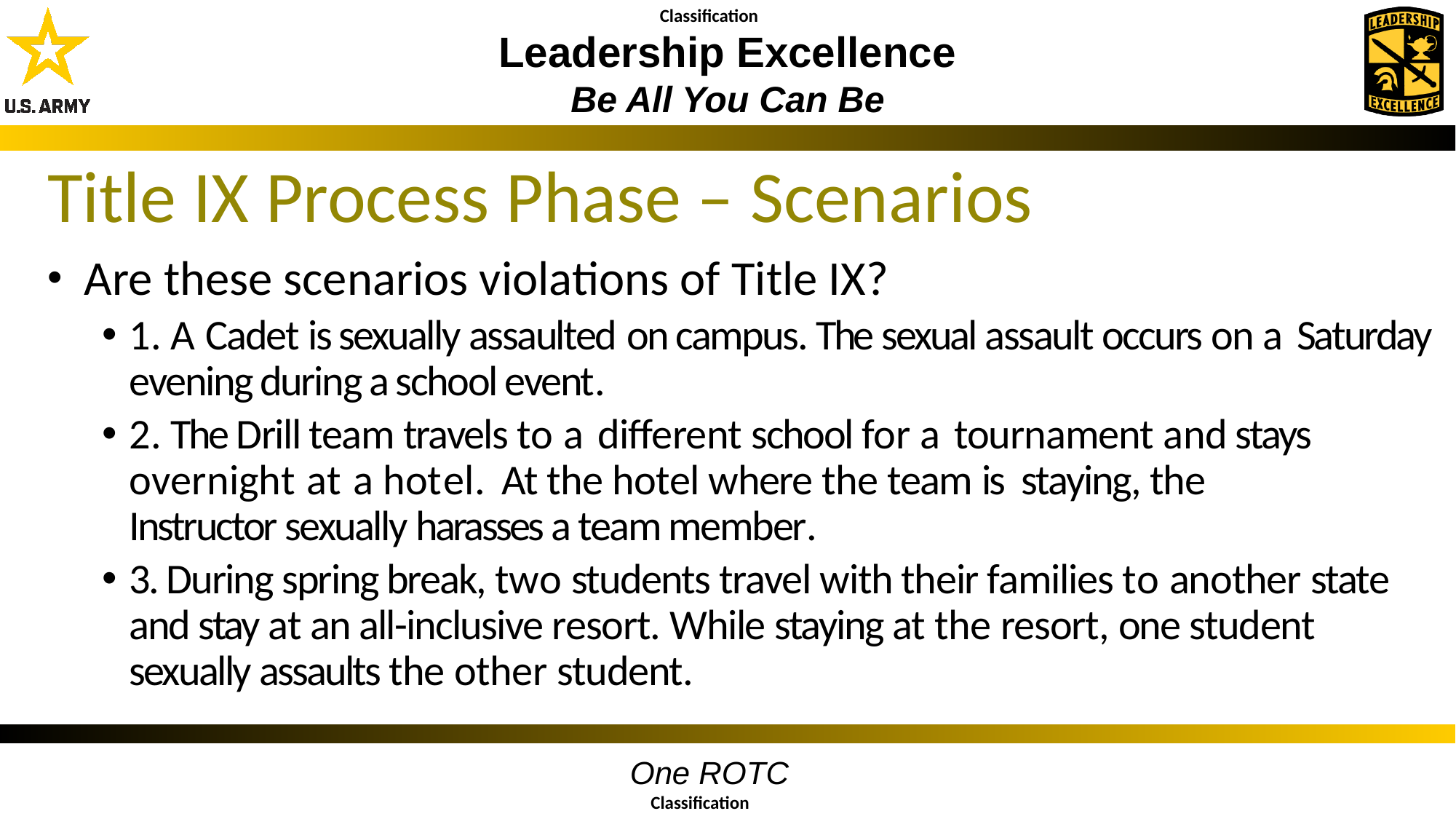

Title IX Process Phase – Scenarios

 Are these scenarios violations of Title IX?
1. A Cadet is sexually assaulted on campus. The sexual assault occurs on a  Saturday evening during a school event.
2. The Drill team travels to a  different school for a  tournament and stays overnight at a hotel.  At the hotel where the team is  staying, the Instructor sexually harasses a team member.
3. During spring break, two students travel with their families to another state and stay at an all-inclusive resort. While staying at the resort, one student  sexually assaults the other student.